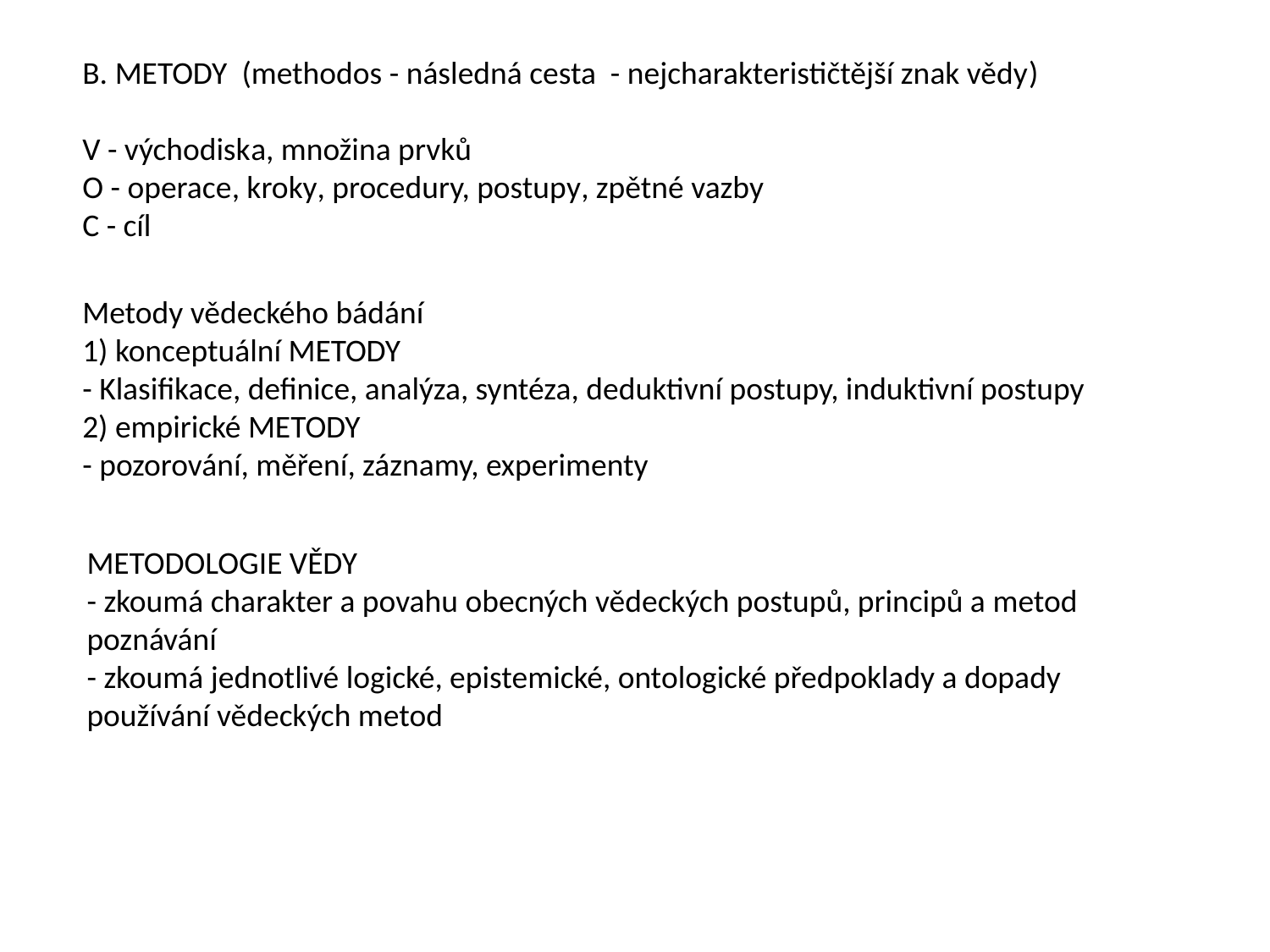

B. METODY  (methodos - následná cesta  - nejcharakterističtější znak vědy)

V - východiska, množina prvků
O - operace, kroky, procedury, postupy, zpětné vazby
C - cíl
Metody vědeckého bádání
1) konceptuální METODY
- Klasifikace, definice, analýza, syntéza, deduktivní postupy, induktivní postupy
2) empirické METODY
- pozorování, měření, záznamy, experimenty

METODOLOGIE VĚDY
- zkoumá charakter a povahu obecných vědeckých postupů, principů a metod poznávání
- zkoumá jednotlivé logické, epistemické, ontologické předpoklady a dopady používání vědeckých metod